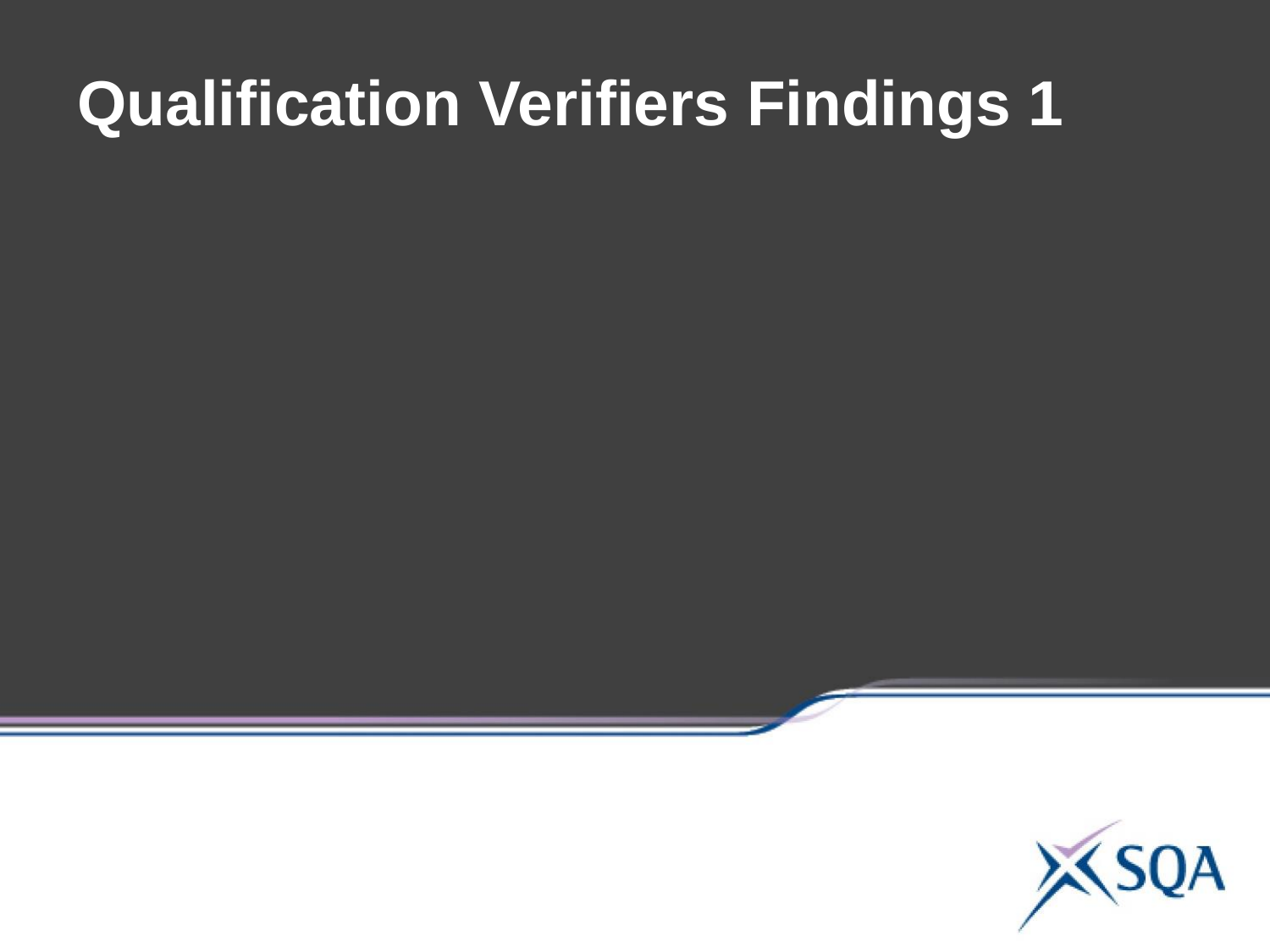

# Qualification Verifiers Findings 1
Over assessment is commonplace and never challenged by Internal Verifier.
Candidates/assessors provide multiple/numerous examples for each knowledge point.
Assessors set candidates focused pieces of work/assignments/written questions when the  knowledge point has already been met within reflective accounts.